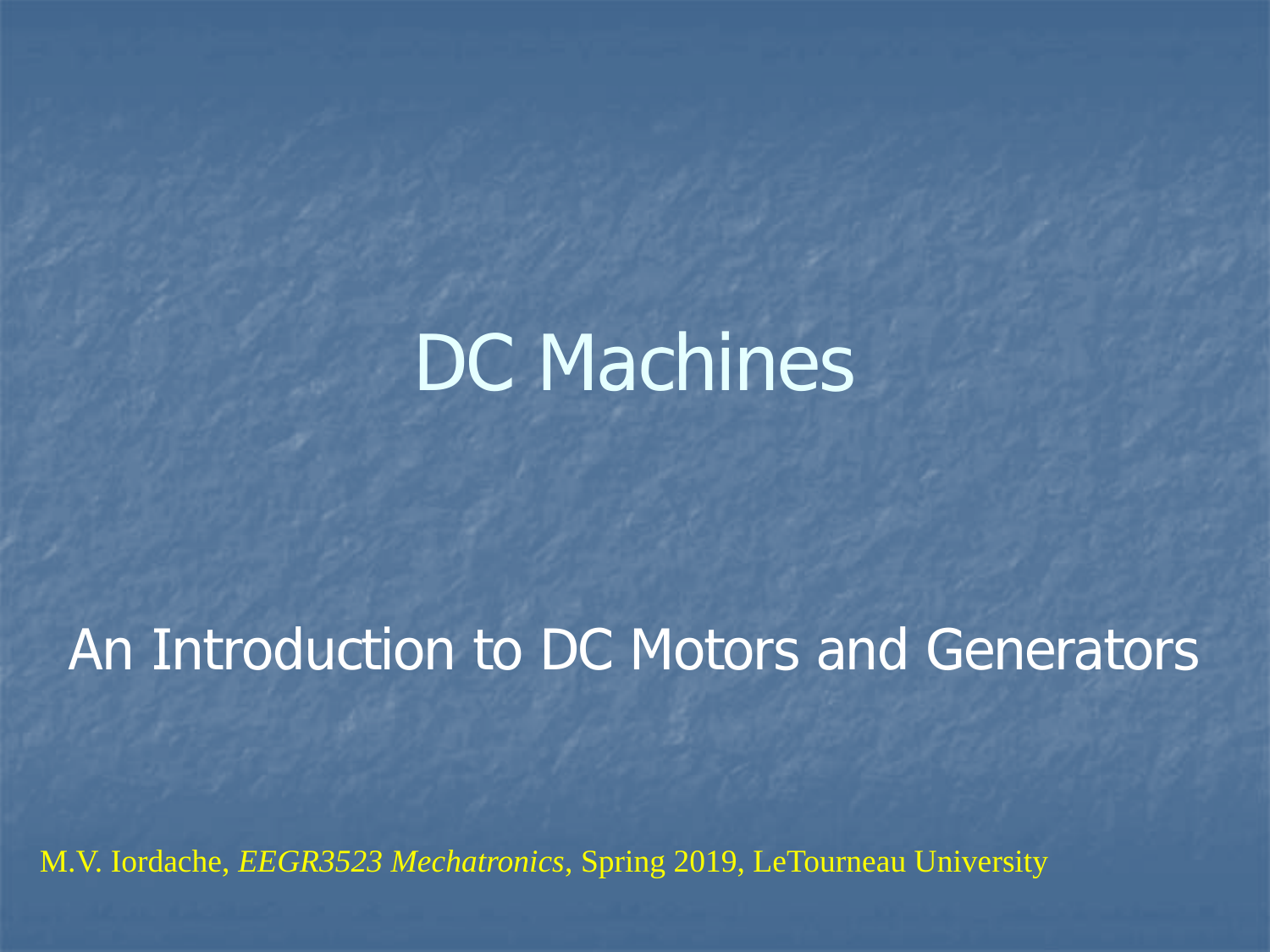

# DC Machines
An Introduction to DC Motors and Generators
M.V. Iordache, EEGR3523 Mechatronics, Spring 2019, LeTourneau University